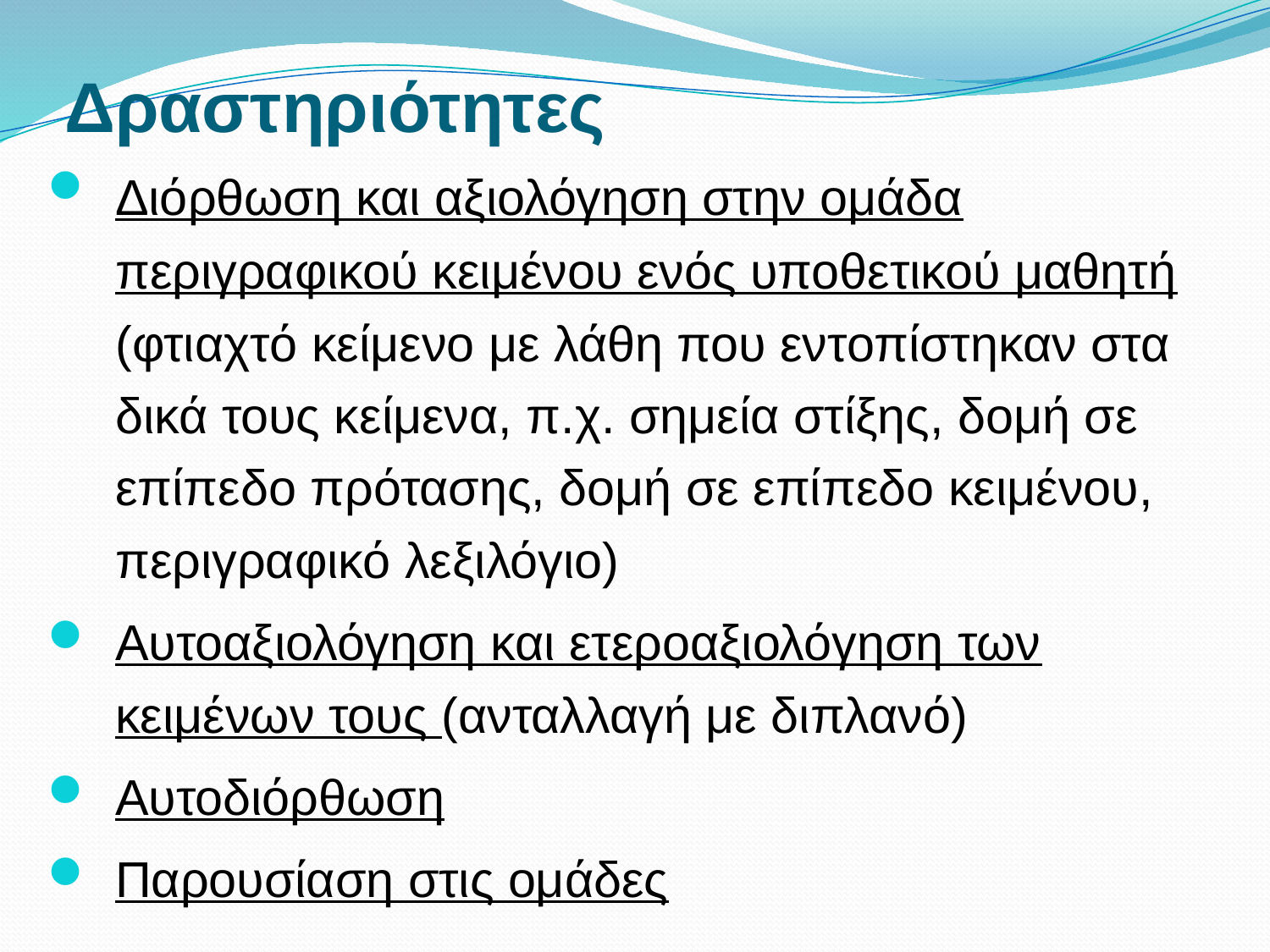

# Δραστηριότητες
Διόρθωση και αξιολόγηση στην ομάδα περιγραφικού κειμένου ενός υποθετικού μαθητή (φτιαχτό κείμενο με λάθη που εντοπίστηκαν στα δικά τους κείμενα, π.χ. σημεία στίξης, δομή σε επίπεδο πρότασης, δομή σε επίπεδο κειμένου, περιγραφικό λεξιλόγιο)
Αυτοαξιολόγηση και ετεροαξιολόγηση των κειμένων τους (ανταλλαγή με διπλανό)
Αυτοδιόρθωση
Παρουσίαση στις ομάδες